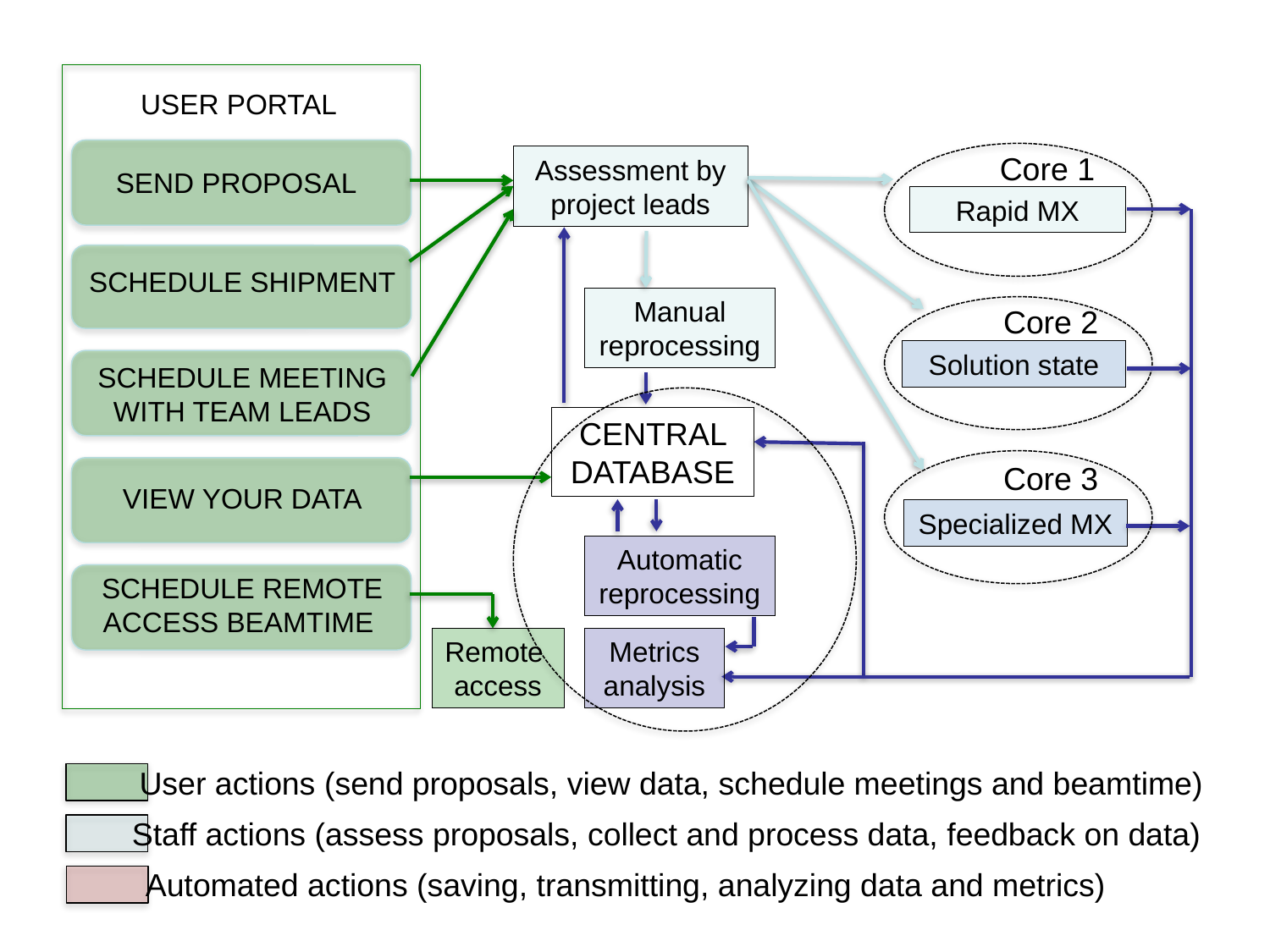

USER PORTAL

Core 1

Assessment by project leads
SEND PROPOSAL
Rapid MX

SCHEDULE SHIPMENT
Manual reprocessing
Core 2

Solution state

SCHEDULE MEETING WITH TEAM LEADS

CENTRAL DATABASE

Core 3

VIEW YOUR DATA
Specialized MX
Automatic reprocessing
SCHEDULE REMOTE ACCESS BEAMTIME

Metrics analysis
Remote
access
User actions (send proposals, view data, schedule meetings and beamtime)

Staff actions (assess proposals, collect and process data, feedback on data)

Automated actions (saving, transmitting, analyzing data and metrics)